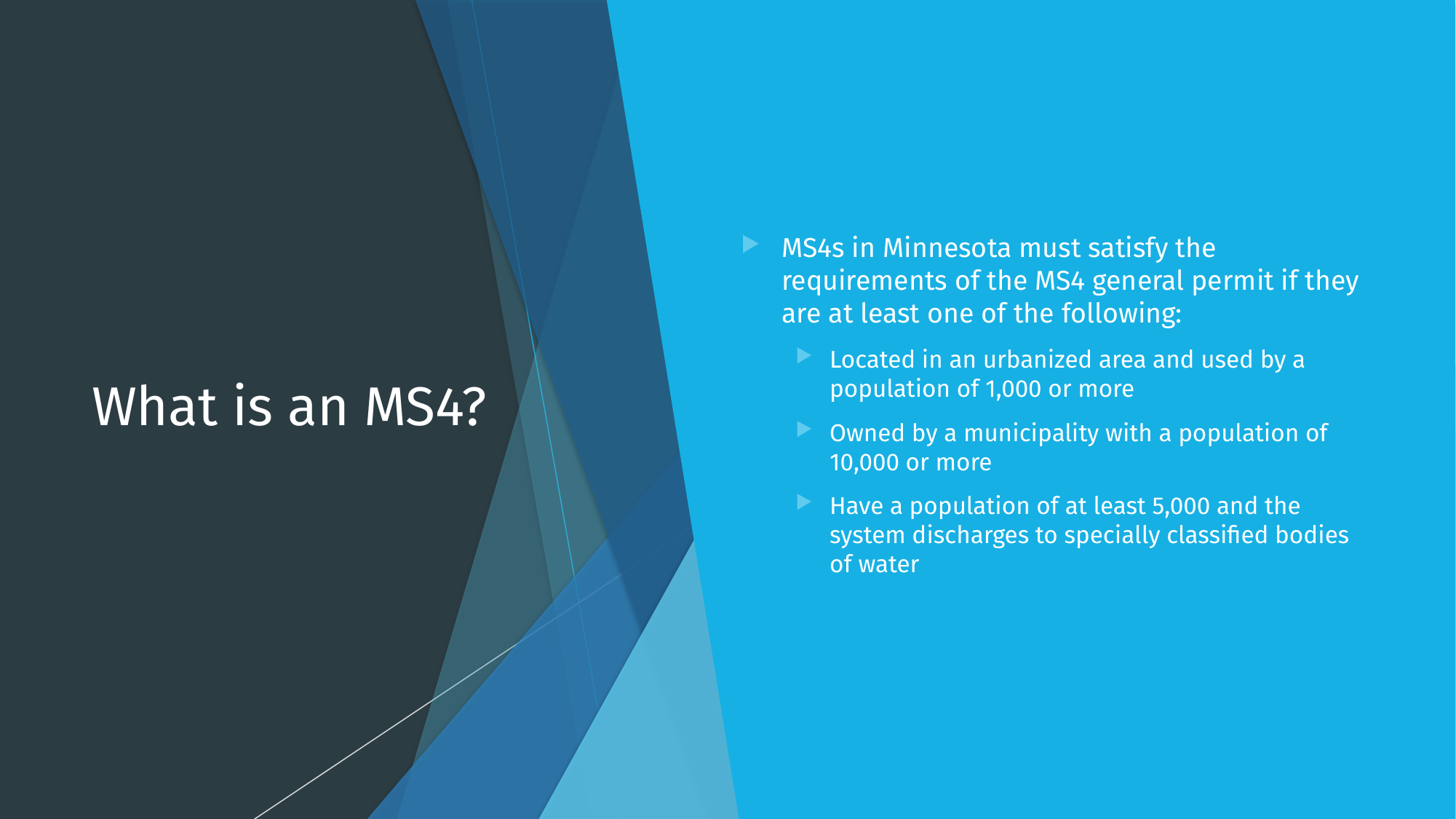

# Minnesota MS4s Requirements

What is an MS4?
MS4s in Minnesota must satisfy the requirements of the MS4 general permit if they are at least one of the following:
Located in an urbanized area and used by a population of 1,000 or more
Owned by a municipality with a population of 10,000 or more
Have a population of at least 5,000 and the system discharges to specially classified bodies of water